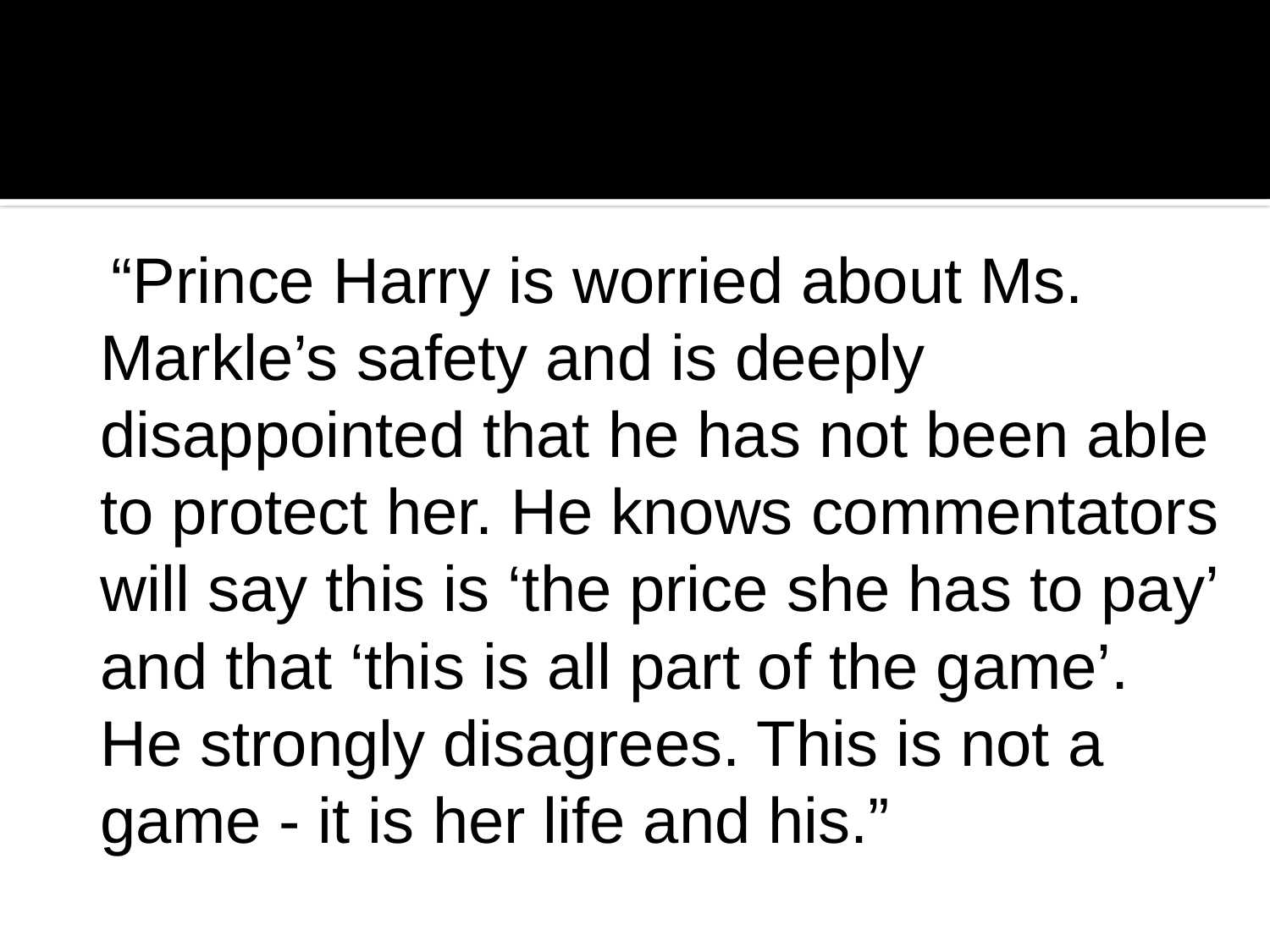

“Prince Harry is worried about Ms. Markle’s safety and is deeply disappointed that he has not been able to protect her. He knows commentators will say this is ‘the price she has to pay’ and that ‘this is all part of the game’. He strongly disagrees. This is not a game - it is her life and his.”